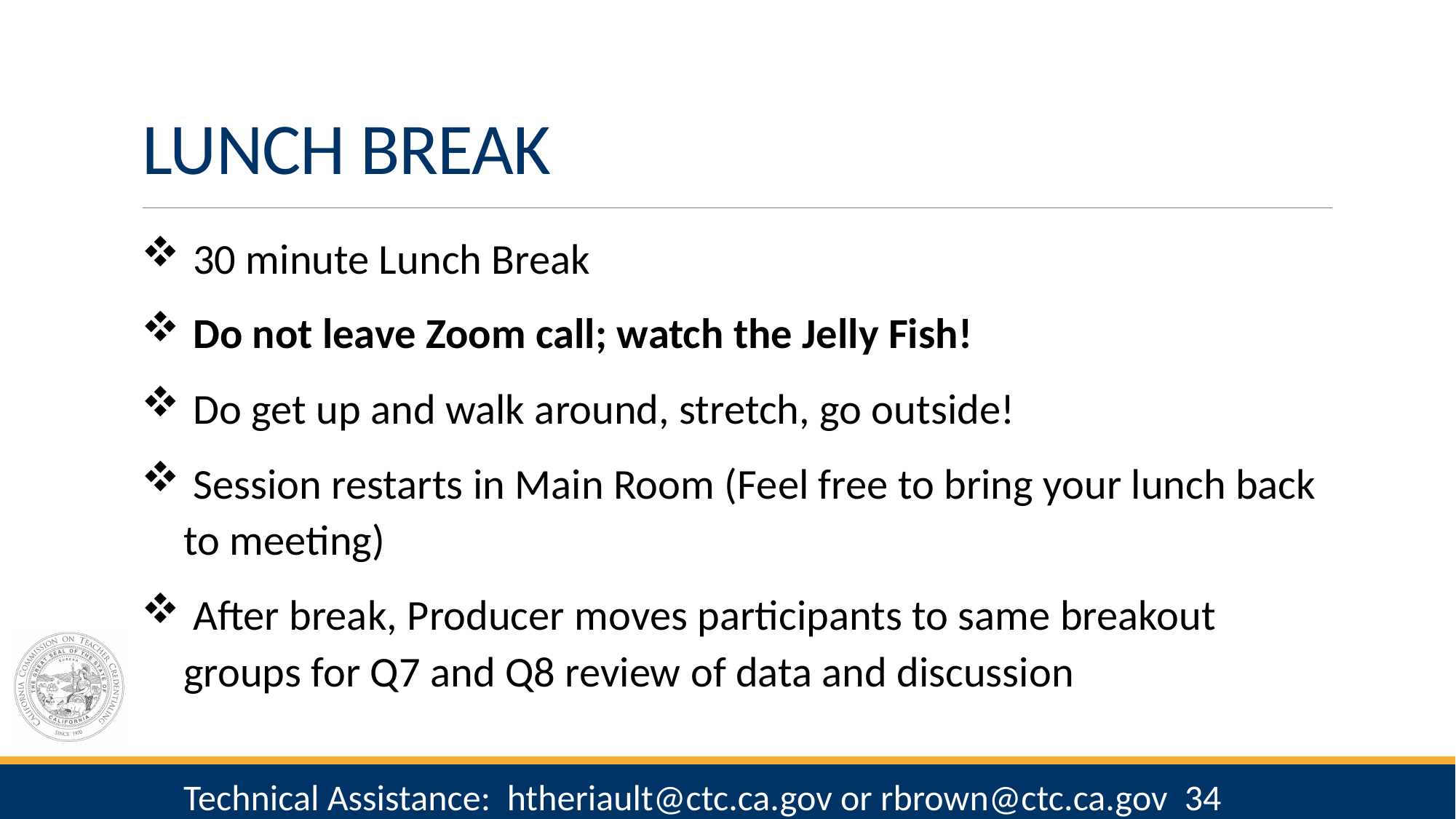

# LUNCH BREAK
 30 minute Lunch Break
 Do not leave Zoom call; watch the Jelly Fish!
 Do get up and walk around, stretch, go outside!
 Session restarts in Main Room (Feel free to bring your lunch back to meeting)
 After break, Producer moves participants to same breakout groups for Q7 and Q8 review of data and discussion

34